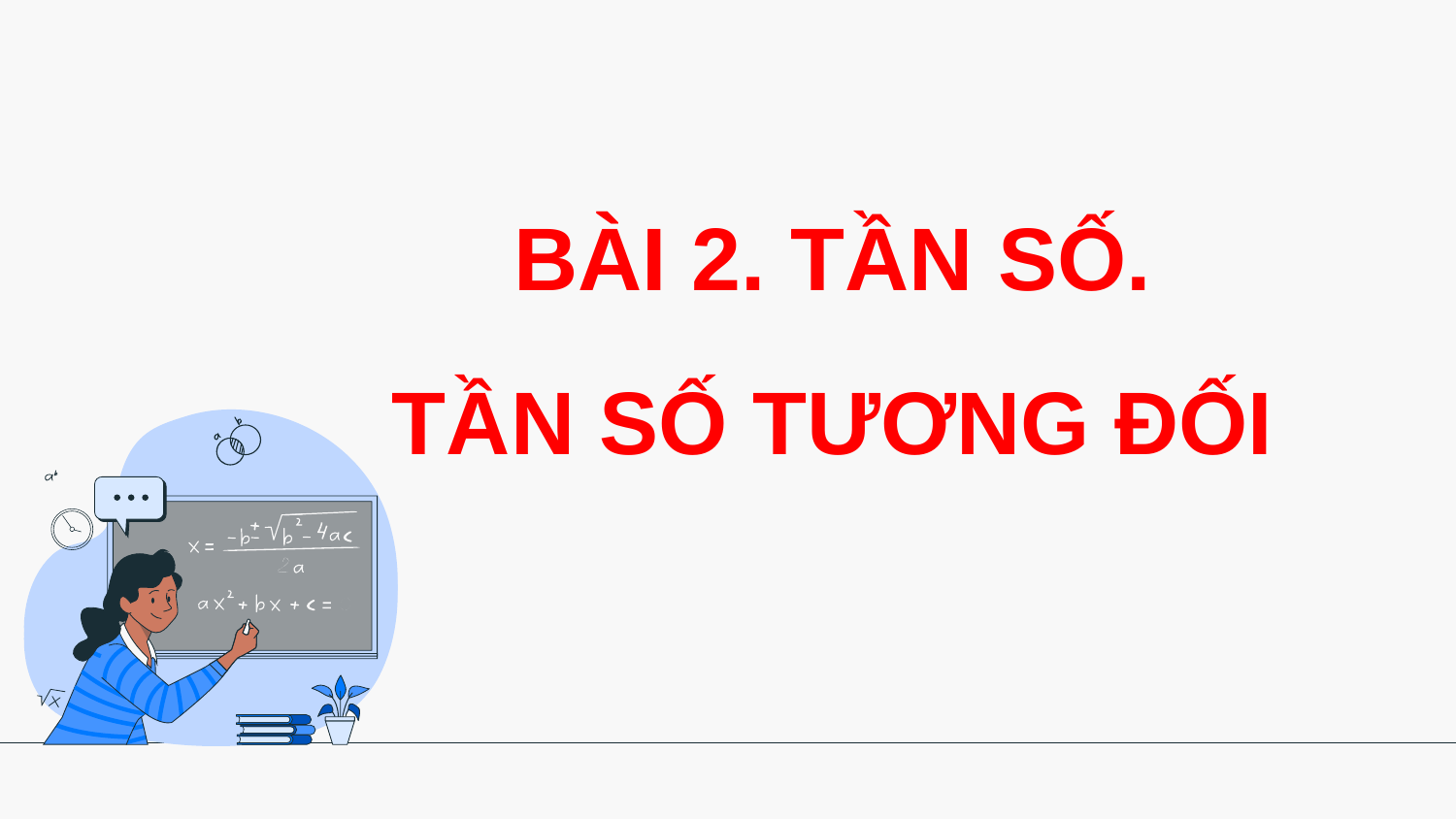

BÀI 2. TẦN SỐ.
TẦN SỐ TƯƠNG ĐỐI